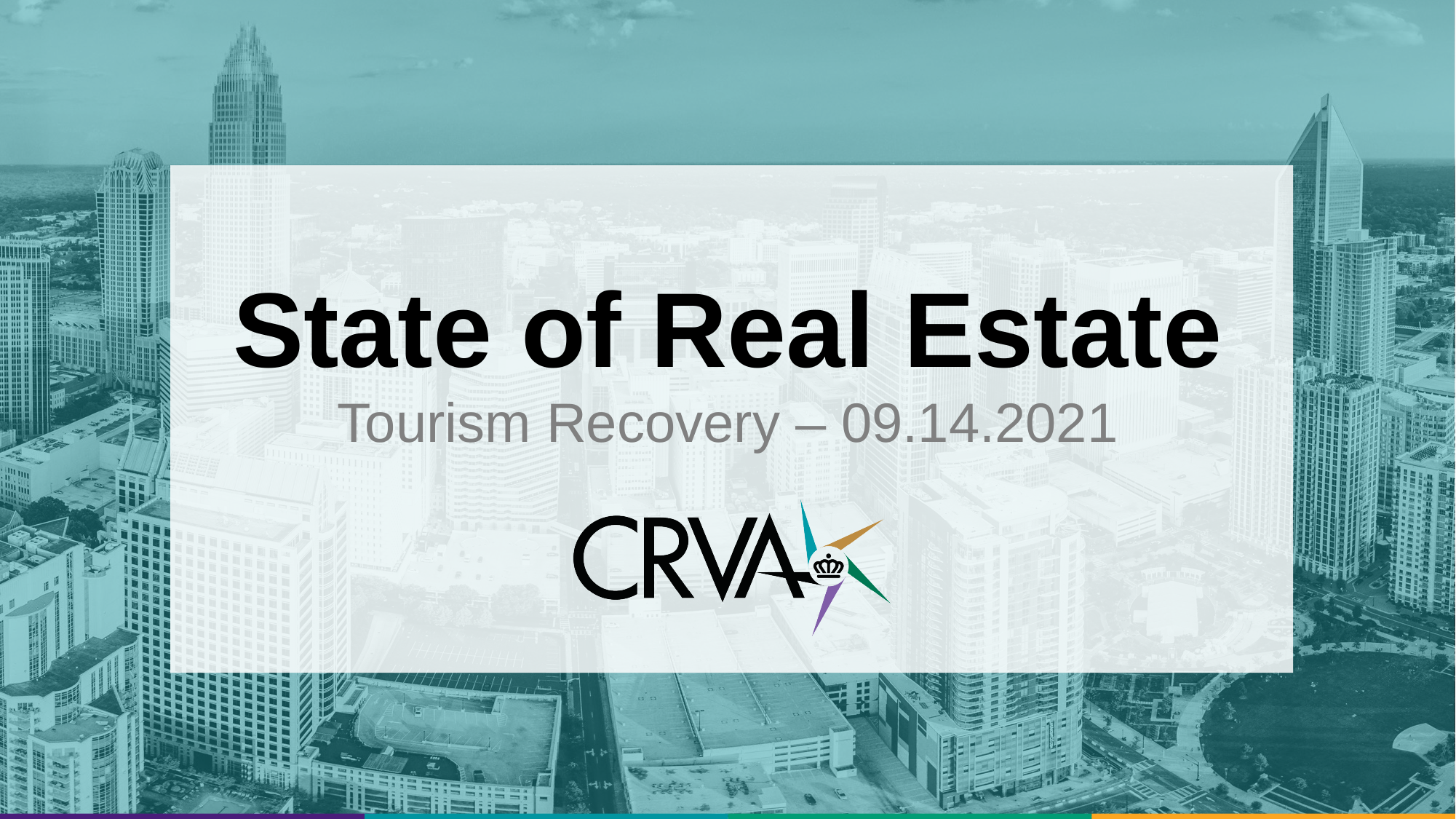

State of Real Estate
Tourism Recovery – 09.14.2021